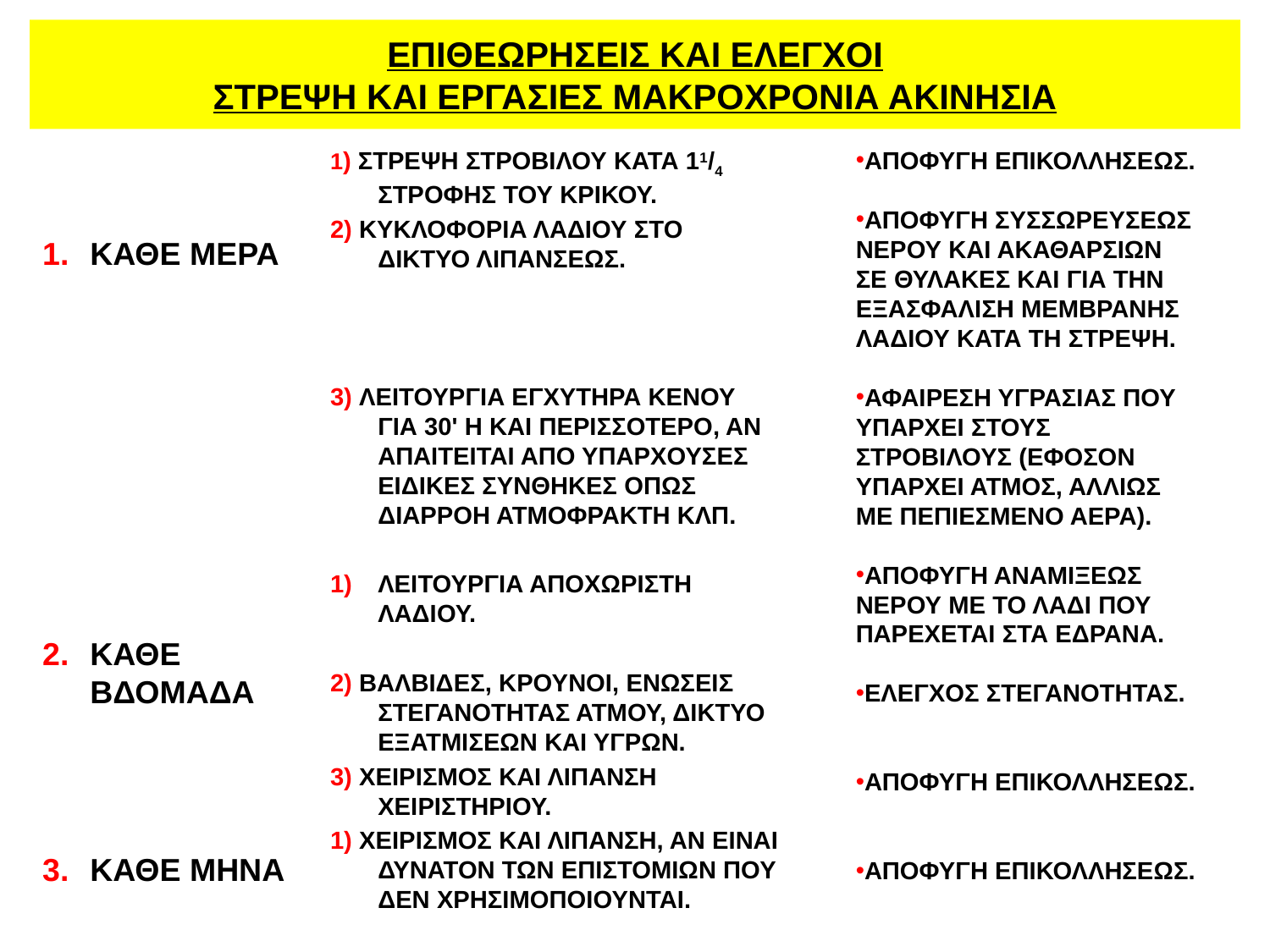

# ΕΠΙΘΕΩΡΗΣΕΙΣ ΚΑΙ ΕΛΕΓΧΟΙ ΣΤΡΕΨΗ ΚΑΙ ΕΡΓΑΣΙΕΣ ΜΑΚΡΟΧΡΟΝΙΑ ΑΚΙΝΗΣΙΑ

ΚΑΘΕ ΜΕΡΑ

ΚΑΘΕ ΒΔΟΜΑΔΑ

ΚΑΘΕ ΜΗΝΑ

1) ΣΤΡΕΨΗ ΣΤΡΟΒΙΛΟΥ ΚΑΤΑ 11/4 ΣΤΡΟΦΗΣ ΤΟΥ ΚΡΙΚΟΥ.
2) ΚΥΚΛΟΦΟΡΙΑ ΛΑΔΙΟΥ ΣΤΟ ΔΙΚΤΥΟ ΛΙΠΑΝΣΕΩΣ.

3) ΛΕΙΤΟΥΡΓΙΑ ΕΓΧΥΤΗΡΑ ΚΕΝΟΥ ΓΙΑ 30' Η ΚΑΙ ΠΕΡΙΣΣΟΤΕΡΟ, ΑΝ ΑΠΑΙΤΕΙΤΑΙ ΑΠΟ ΥΠΑΡΧΟΥΣΕΣ ΕΙΔΙΚΕΣ ΣΥΝΘΗΚΕΣ ΟΠΩΣ ΔΙΑΡΡΟΗ ΑΤΜΟΦΡΑΚΤΗ ΚΛΠ.

ΛΕΙΤΟΥΡΓΙΑ ΑΠΟΧΩΡΙΣΤΗ ΛΑΔΙΟΥ.

2) ΒΑΛΒΙΔΕΣ, ΚΡΟΥΝΟΙ, ΕΝΩΣΕΙΣ ΣΤΕΓΑΝΟΤΗΤΑΣ ΑΤΜΟΥ, ΔΙΚΤΥΟ ΕΞΑΤΜΙΣΕΩΝ ΚΑΙ ΥΓΡΩΝ.
3) ΧΕΙΡΙΣΜΟΣ ΚΑΙ ΛΙΠΑΝΣΗ ΧΕΙΡΙΣΤΗΡΙΟΥ.
1) ΧΕΙΡΙΣΜΟΣ ΚΑΙ ΛΙΠΑΝΣΗ, ΑΝ ΕΙΝΑΙ ΔΥΝΑΤΟΝ ΤΩΝ ΕΠΙΣΤΟΜΙΩΝ ΠΟΥ ΔΕΝ ΧΡΗΣΙΜΟΠΟΙΟΥΝΤΑΙ.

ΑΠΟΦΥΓΗ ΕΠΙΚΟΛΛΗΣΕΩΣ.

ΑΠΟΦΥΓΗ ΣΥΣΣΩΡΕΥΣΕΩΣ ΝΕΡΟΥ ΚΑΙ ΑΚΑΘΑΡΣΙΩΝ ΣΕ ΘΥΛΑΚΕΣ ΚΑΙ ΓΙΑ ΤΗΝ ΕΞΑΣΦΑΛΙΣΗ ΜΕΜΒΡΑΝΗΣ ΛΑΔΙΟΥ ΚΑΤΑ ΤΗ ΣΤΡΕΨΗ.

ΑΦΑΙΡΕΣΗ ΥΓΡΑΣΙΑΣ ΠΟΥ ΥΠΑΡΧΕΙ ΣΤΟΥΣ ΣΤΡΟΒΙΛΟΥΣ (ΕΦΟΣΟΝ ΥΠΑΡΧΕΙ ΑΤΜΟΣ, ΑΛΛΙΩΣ ΜΕ ΠΕΠΙΕΣΜΕΝΟ ΑΕΡΑ).

ΑΠΟΦΥΓΗ ΑΝΑΜΙΞΕΩΣ ΝΕΡΟΥ ΜΕ ΤΟ ΛΑΔΙ ΠΟΥ ΠΑΡΕΧΕΤΑΙ ΣΤΑ ΕΔΡΑΝΑ.

ΕΛΕΓΧΟΣ ΣΤΕΓΑΝΟΤΗΤΑΣ.

ΑΠΟΦΥΓΗ ΕΠΙΚΟΛΛΗΣΕΩΣ.

ΑΠΟΦΥΓΗ ΕΠΙΚΟΛΛΗΣΕΩΣ.